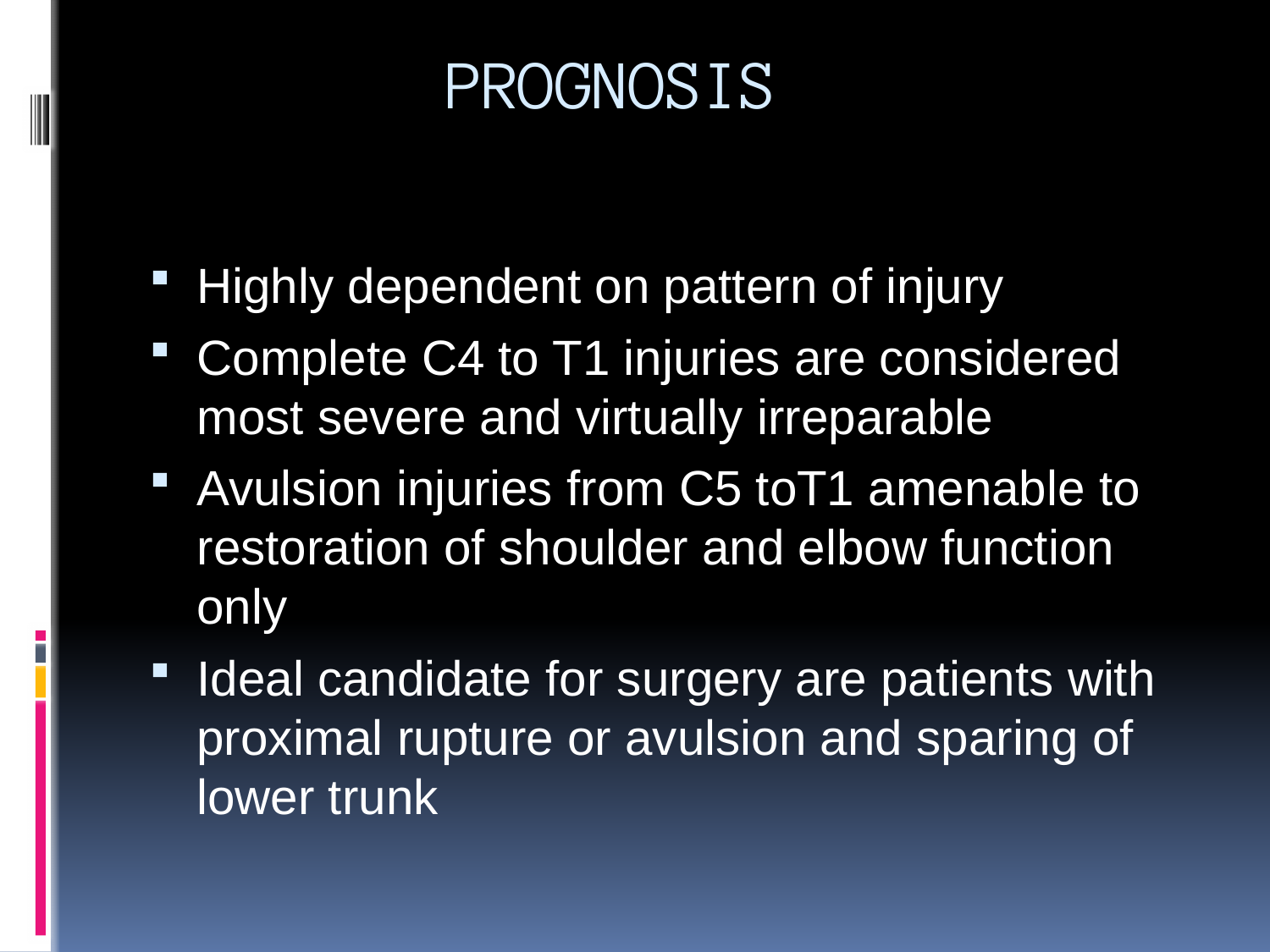

# PROGNOSIS
Highly dependent on pattern of injury
Complete C4 to T1 injuries are considered most severe and virtually irreparable
Avulsion injuries from C5 toT1 amenable to restoration of shoulder and elbow function only
Ideal candidate for surgery are patients with proximal rupture or avulsion and sparing of lower trunk